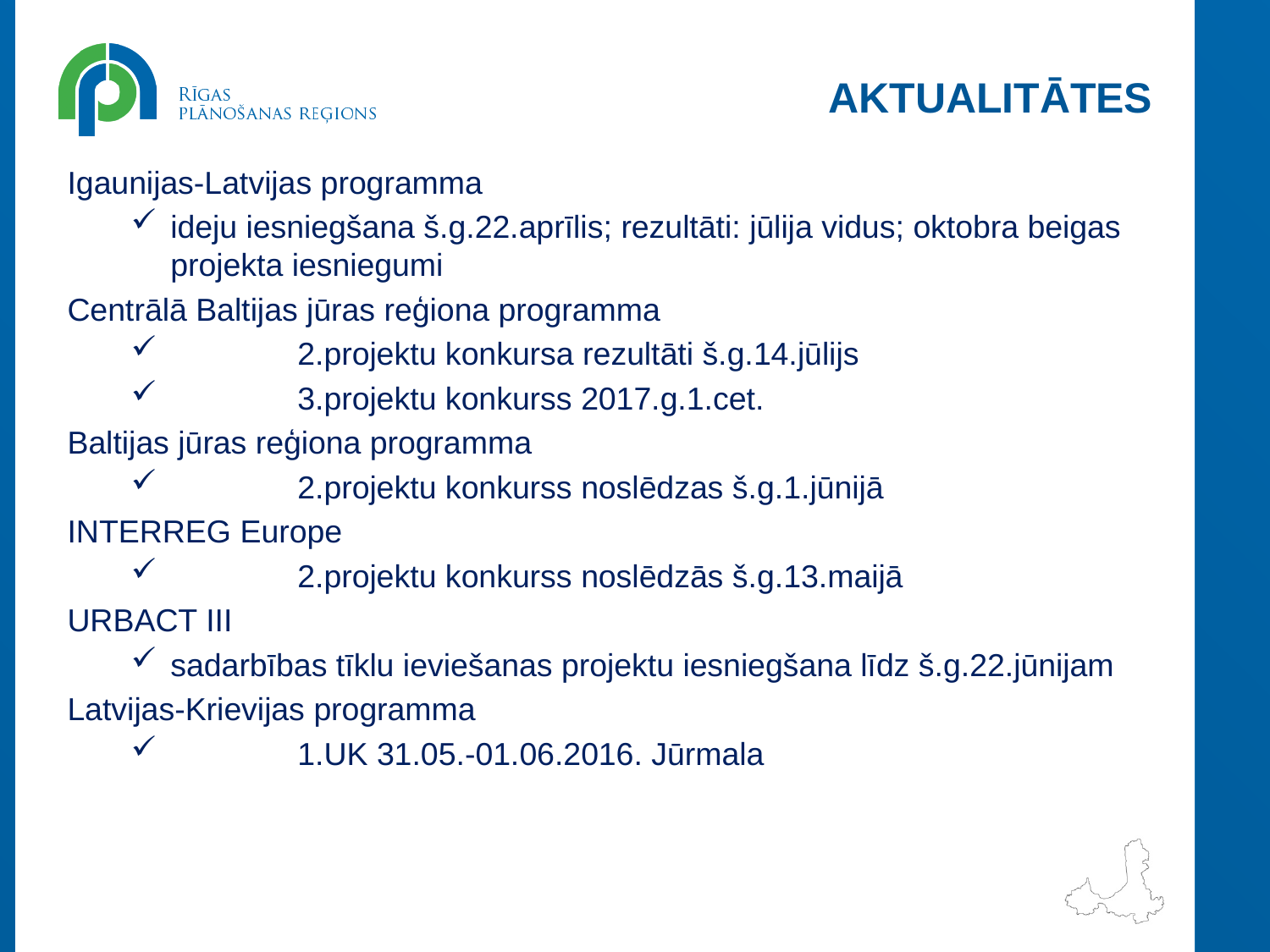

# Aktualitātes
Igaunijas-Latvijas programma
ideju iesniegšana š.g.22.aprīlis; rezultāti: jūlija vidus; oktobra beigas projekta iesniegumi
Centrālā Baltijas jūras reģiona programma
	2.projektu konkursa rezultāti š.g.14.jūlijs
	3.projektu konkurss 2017.g.1.cet.
Baltijas jūras reģiona programma
	2.projektu konkurss noslēdzas š.g.1.jūnijā
INTERREG Europe
	2.projektu konkurss noslēdzās š.g.13.maijā
URBACT III
sadarbības tīklu ieviešanas projektu iesniegšana līdz š.g.22.jūnijam
Latvijas-Krievijas programma
	1.UK 31.05.-01.06.2016. Jūrmala